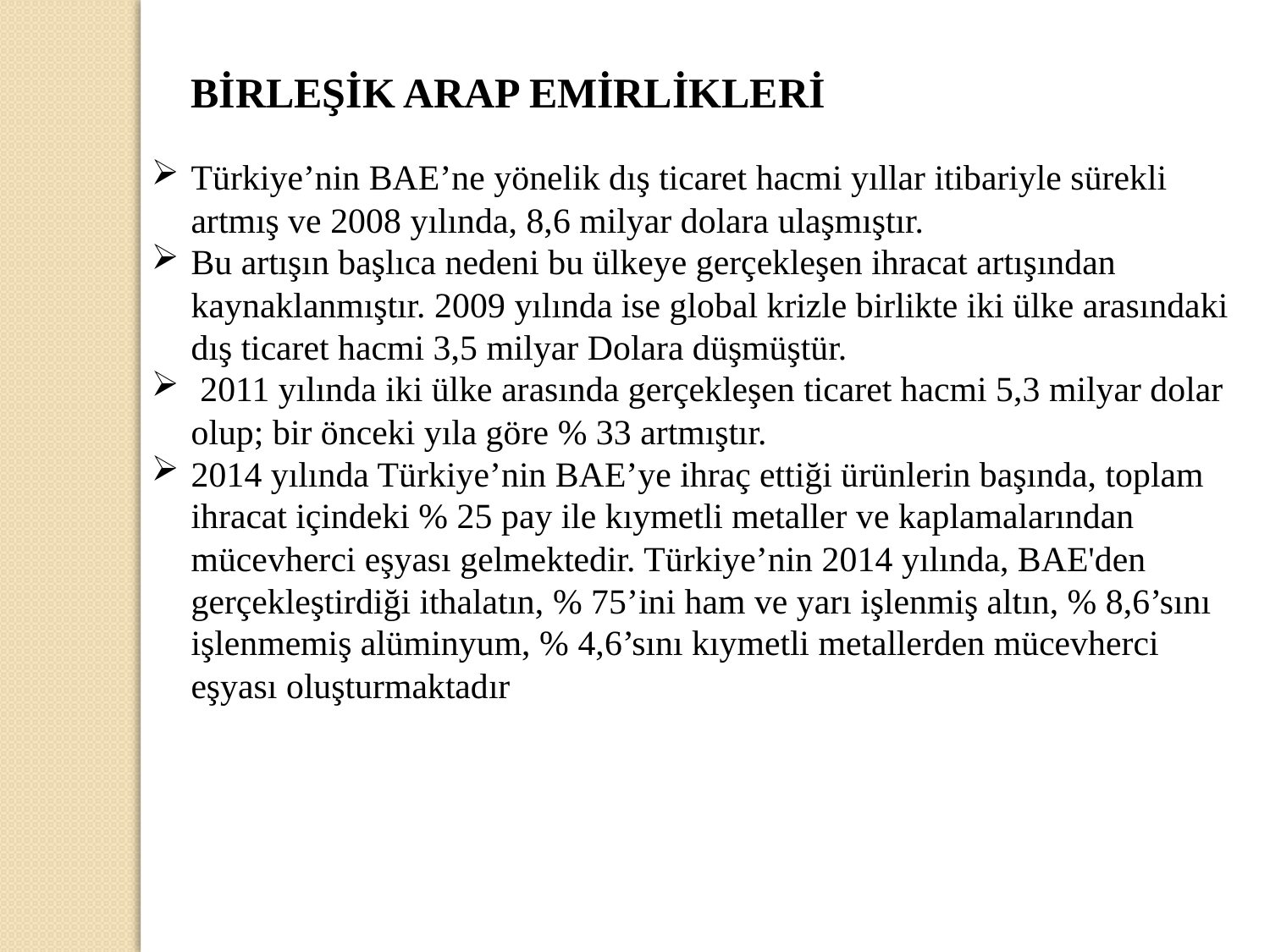

BİRLEŞİK ARAP EMİRLİKLERİ
Türkiye’nin BAE’ne yönelik dış ticaret hacmi yıllar itibariyle sürekli artmış ve 2008 yılında, 8,6 milyar dolara ulaşmıştır.
Bu artışın başlıca nedeni bu ülkeye gerçekleşen ihracat artışından kaynaklanmıştır. 2009 yılında ise global krizle birlikte iki ülke arasındaki dış ticaret hacmi 3,5 milyar Dolara düşmüştür.
 2011 yılında iki ülke arasında gerçekleşen ticaret hacmi 5,3 milyar dolar olup; bir önceki yıla göre % 33 artmıştır.
2014 yılında Türkiye’nin BAE’ye ihraç ettiği ürünlerin başında, toplam ihracat içindeki % 25 pay ile kıymetli metaller ve kaplamalarından mücevherci eşyası gelmektedir. Türkiye’nin 2014 yılında, BAE'den gerçekleştirdiği ithalatın, % 75’ini ham ve yarı işlenmiş altın, % 8,6’sını işlenmemiş alüminyum, % 4,6’sını kıymetli metallerden mücevherci eşyası oluşturmaktadır